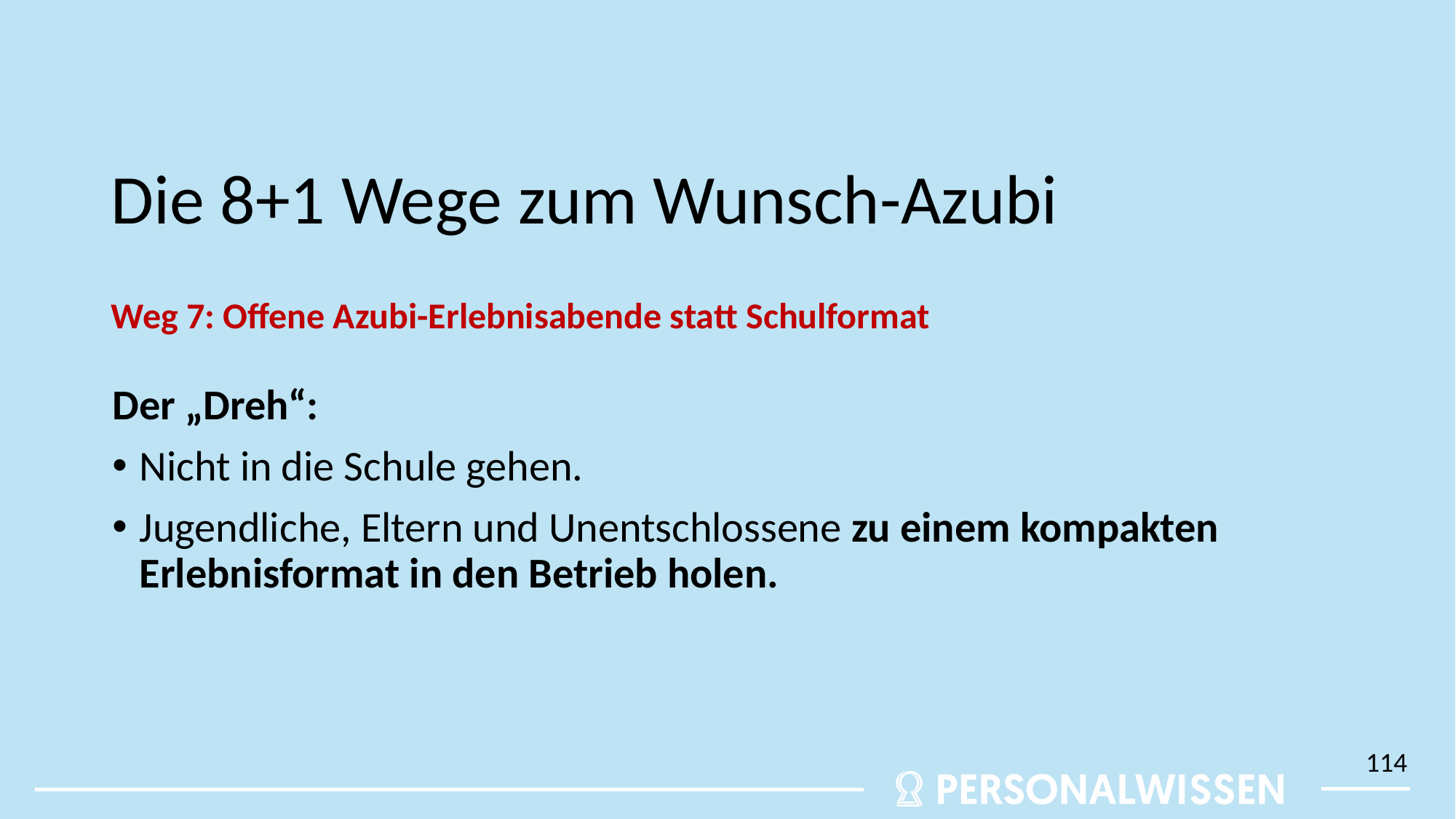

# Die 8+1 Wege zum Wunsch-Azubi
Weg 7: Offene Azubi-Erlebnisabende statt Schulformat
Der „Dreh“:
Nicht in die Schule gehen.
Jugendliche, Eltern und Unentschlossene zu einem kompakten Erlebnisformat in den Betrieb holen.
114